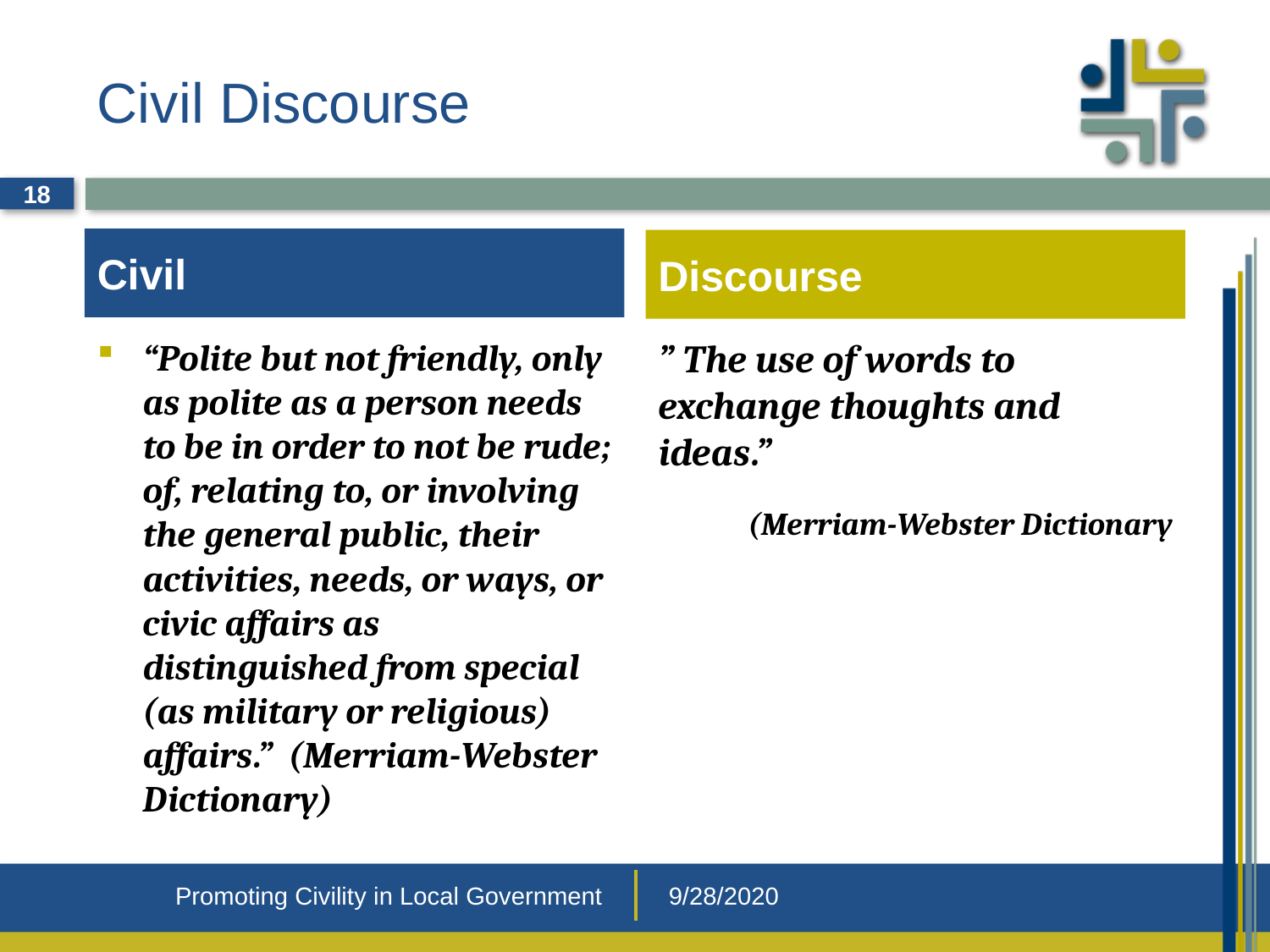

# Civil Discourse
18
Civil
Discourse
“Polite but not friendly, only as polite as a person needs to be in order to not be rude; of, relating to, or involving the general public, their activities, needs, or ways, or civic affairs as distinguished from special (as military or religious) affairs.”  (Merriam-Webster Dictionary)

” The use of words to exchange thoughts and ideas.”
(Merriam-Webster Dictionary

Promoting Civility in Local Government
9/28/2020